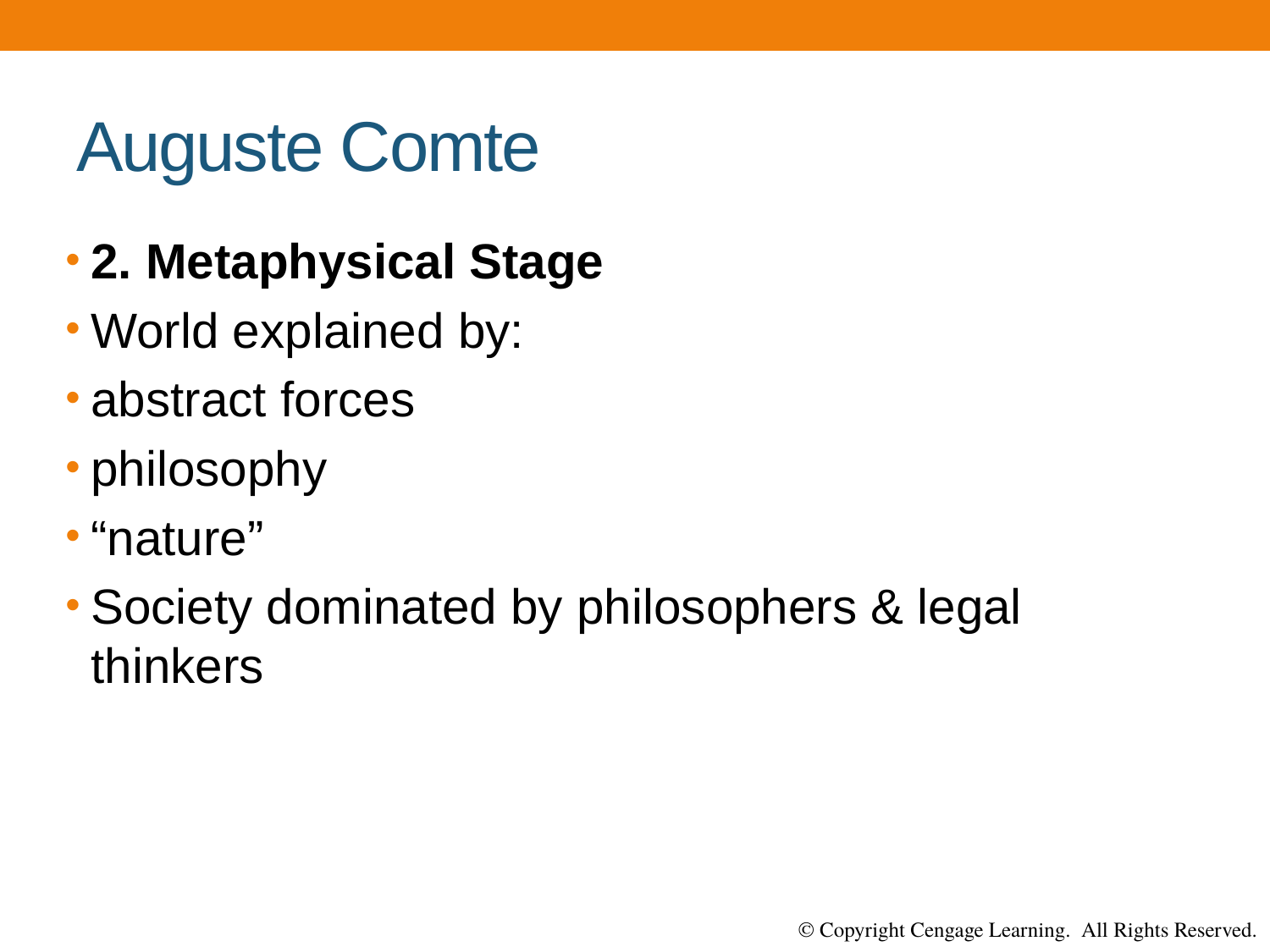

# Auguste Comte
2. Metaphysical Stage
World explained by:
abstract forces
philosophy
“nature”
Society dominated by philosophers & legal thinkers